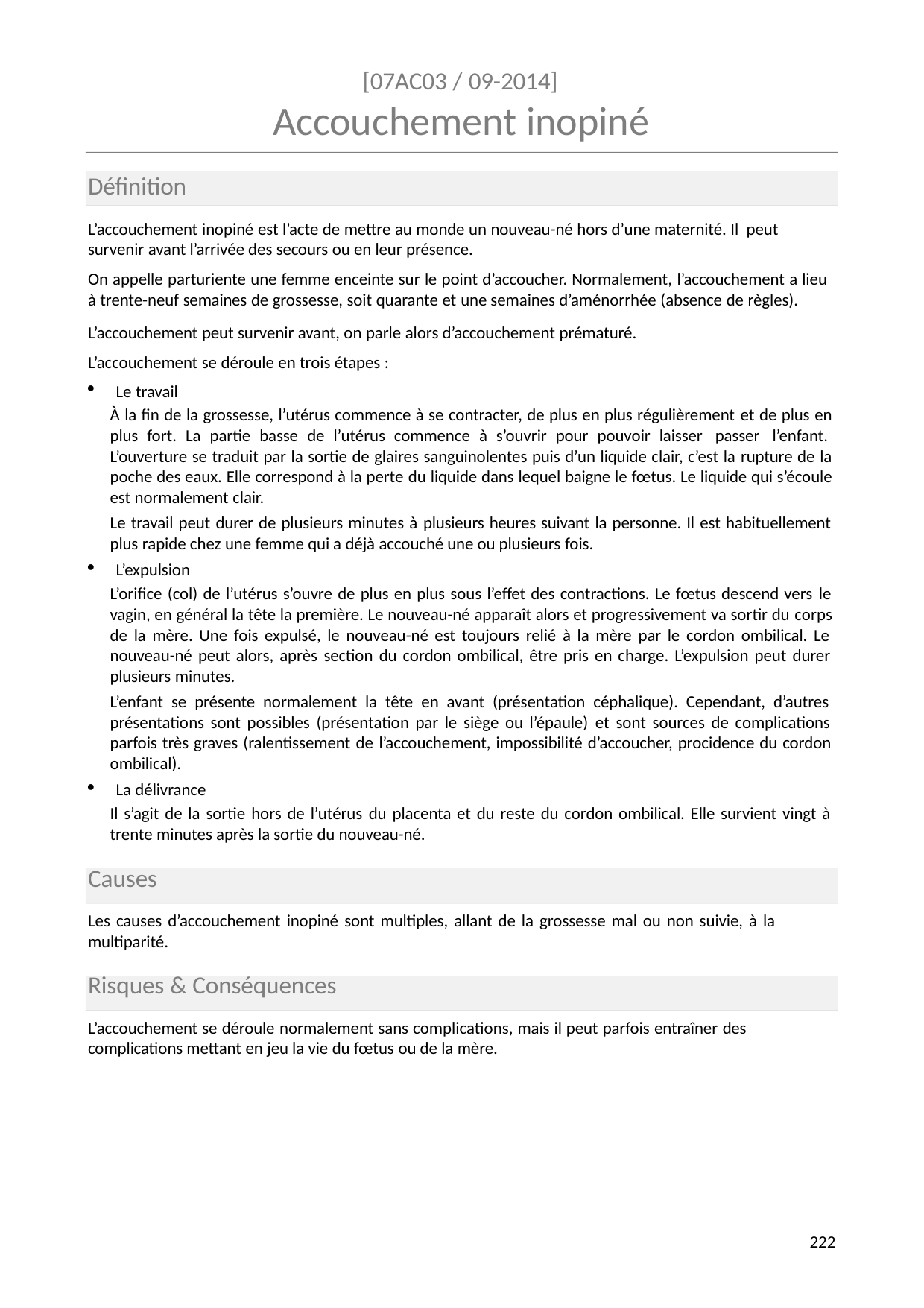

[07AC03 / 09-2014]
# Accouchement inopiné

Définition
L’accouchement inopiné est l’acte de mettre au monde un nouveau-né hors d’une maternité. Il peut  survenir avant l’arrivée des secours ou en leur présence.
On appelle parturiente une femme enceinte sur le point d’accoucher. Normalement, l’accouchement a lieu  à trente-neuf semaines de grossesse, soit quarante et une semaines d’aménorrhée (absence de règles).
L’accouchement peut survenir avant, on parle alors d’accouchement prématuré.  L’accouchement se déroule en trois étapes :
Le travail
À la fin de la grossesse, l’utérus commence à se contracter, de plus en plus régulièrement et de plus en  plus fort. La partie basse de l’utérus commence à s’ouvrir pour pouvoir laisser passer l’enfant.  L’ouverture se traduit par la sortie de glaires sanguinolentes puis d’un liquide clair, c’est la rupture de la  poche des eaux. Elle correspond à la perte du liquide dans lequel baigne le fœtus. Le liquide qui s’écoule  est normalement clair.
Le travail peut durer de plusieurs minutes à plusieurs heures suivant la personne. Il est habituellement  plus rapide chez une femme qui a déjà accouché une ou plusieurs fois.
L’expulsion
L’orifice (col) de l’utérus s’ouvre de plus en plus sous l’effet des contractions. Le fœtus descend vers le  vagin, en général la tête la première. Le nouveau-né apparaît alors et progressivement va sortir du corps  de la mère. Une fois expulsé, le nouveau-né est toujours relié à la mère par le cordon ombilical. Le  nouveau-né peut alors, après section du cordon ombilical, être pris en charge. L’expulsion peut durer  plusieurs minutes.
L’enfant se présente normalement la tête en avant (présentation céphalique). Cependant, d’autres  présentations sont possibles (présentation par le siège ou l’épaule) et sont sources de complications  parfois très graves (ralentissement de l’accouchement, impossibilité d’accoucher, procidence du cordon  ombilical).
La délivrance
Il s’agit de la sortie hors de l’utérus du placenta et du reste du cordon ombilical. Elle survient vingt à  trente minutes après la sortie du nouveau-né.

Causes
Les causes d’accouchement inopiné sont multiples, allant de la grossesse mal ou non suivie, à la  multiparité.

Risques & Conséquences
L’accouchement se déroule normalement sans complications, mais il peut parfois entraîner des  complications mettant en jeu la vie du fœtus ou de la mère.

222